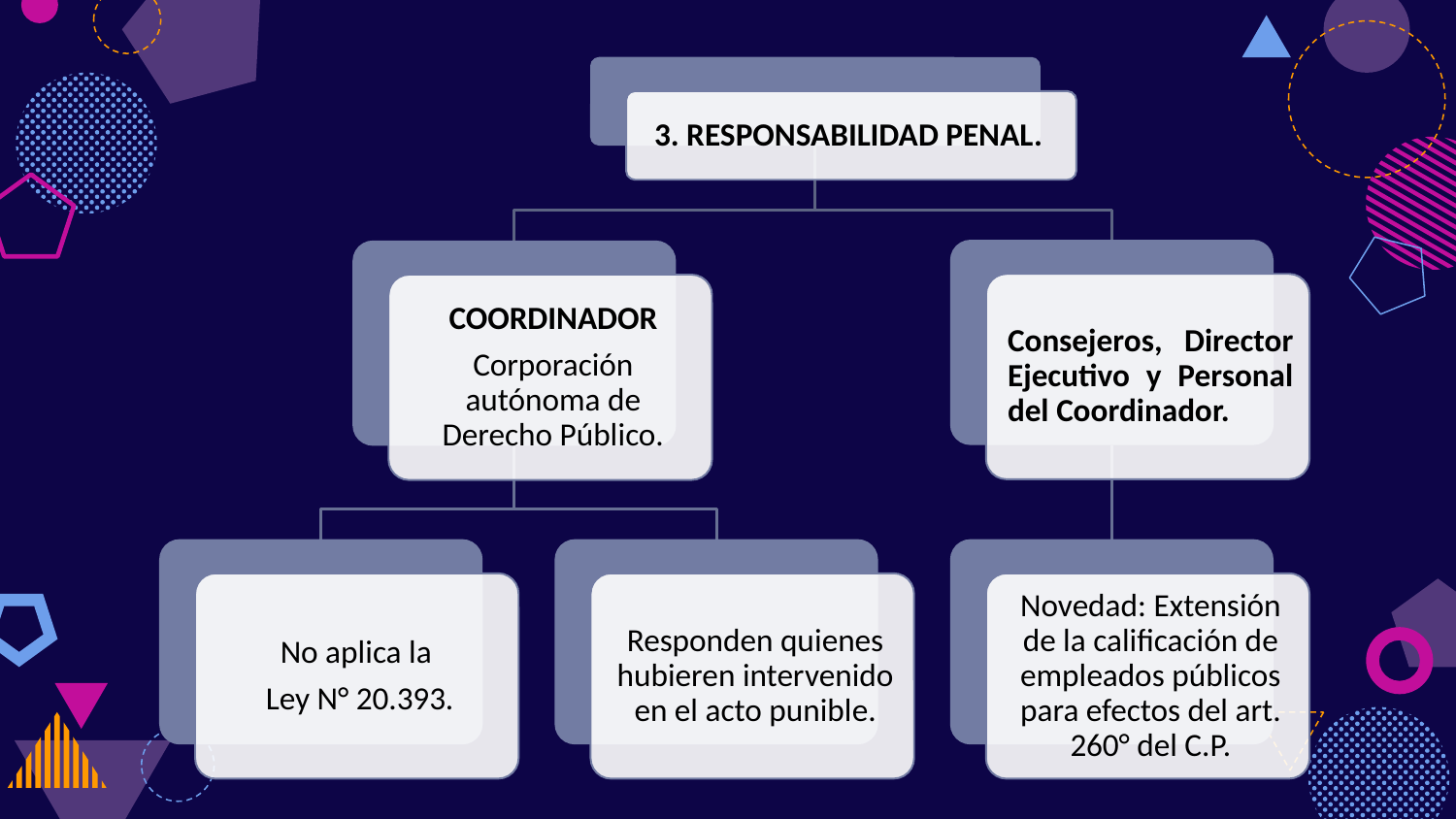

3. RESPONSABILIDAD PENAL.
COORDINADOR
Corporación autónoma de Derecho Público.
No aplica la
Ley N° 20.393.
Responden quienes hubieren intervenido en el acto punible.
Consejeros, Director Ejecutivo y Personal del Coordinador.
Novedad: Extensión de la calificación de empleados públicos para efectos del art. 260° del C.P.